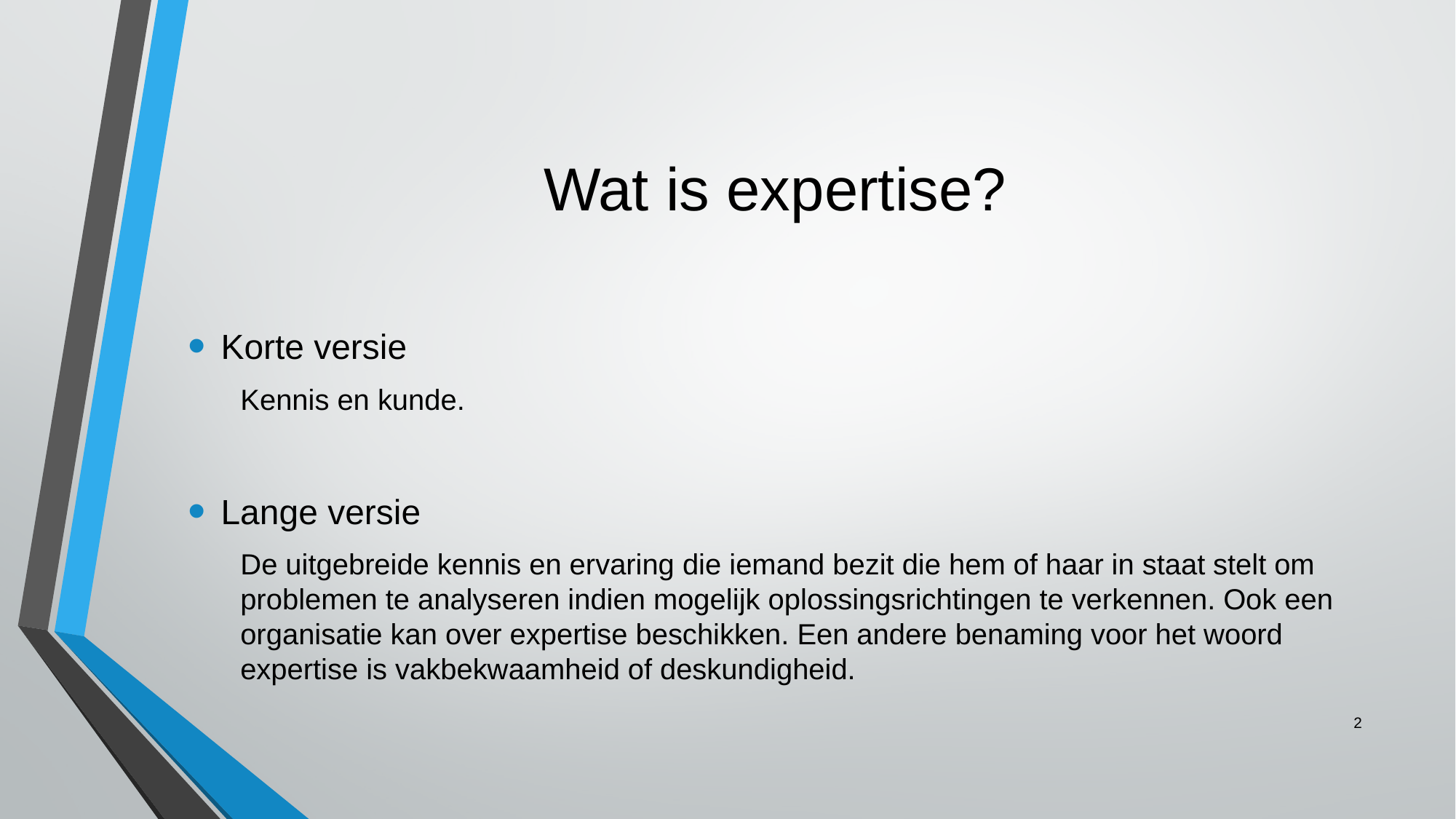

# Wat is expertise?
Korte versie
Kennis en kunde.

Lange versie
De uitgebreide kennis en ervaring die iemand bezit die hem of haar in staat stelt om problemen te analyseren indien mogelijk oplossingsrichtingen te verkennen. Ook een organisatie kan over expertise beschikken. Een andere benaming voor het woord expertise is vakbekwaamheid of deskundigheid.
2